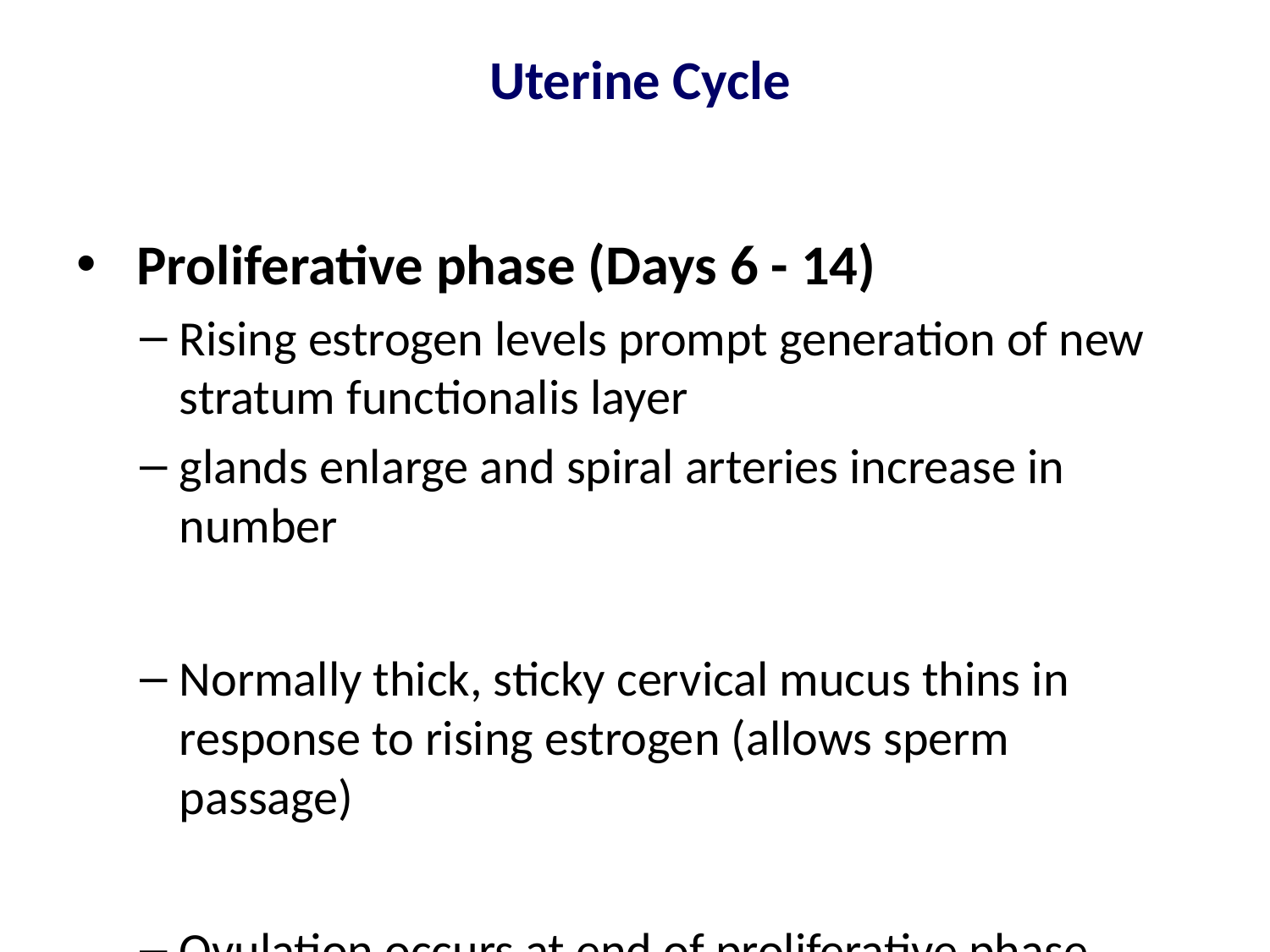

# Uterine Cycle
 Proliferative phase (Days 6 - 14)
Rising estrogen levels prompt generation of new stratum functionalis layer
glands enlarge and spiral arteries increase in number

Normally thick, sticky cervical mucus thins in response to rising estrogen (allows sperm passage)

Ovulation occurs at end of proliferative phase